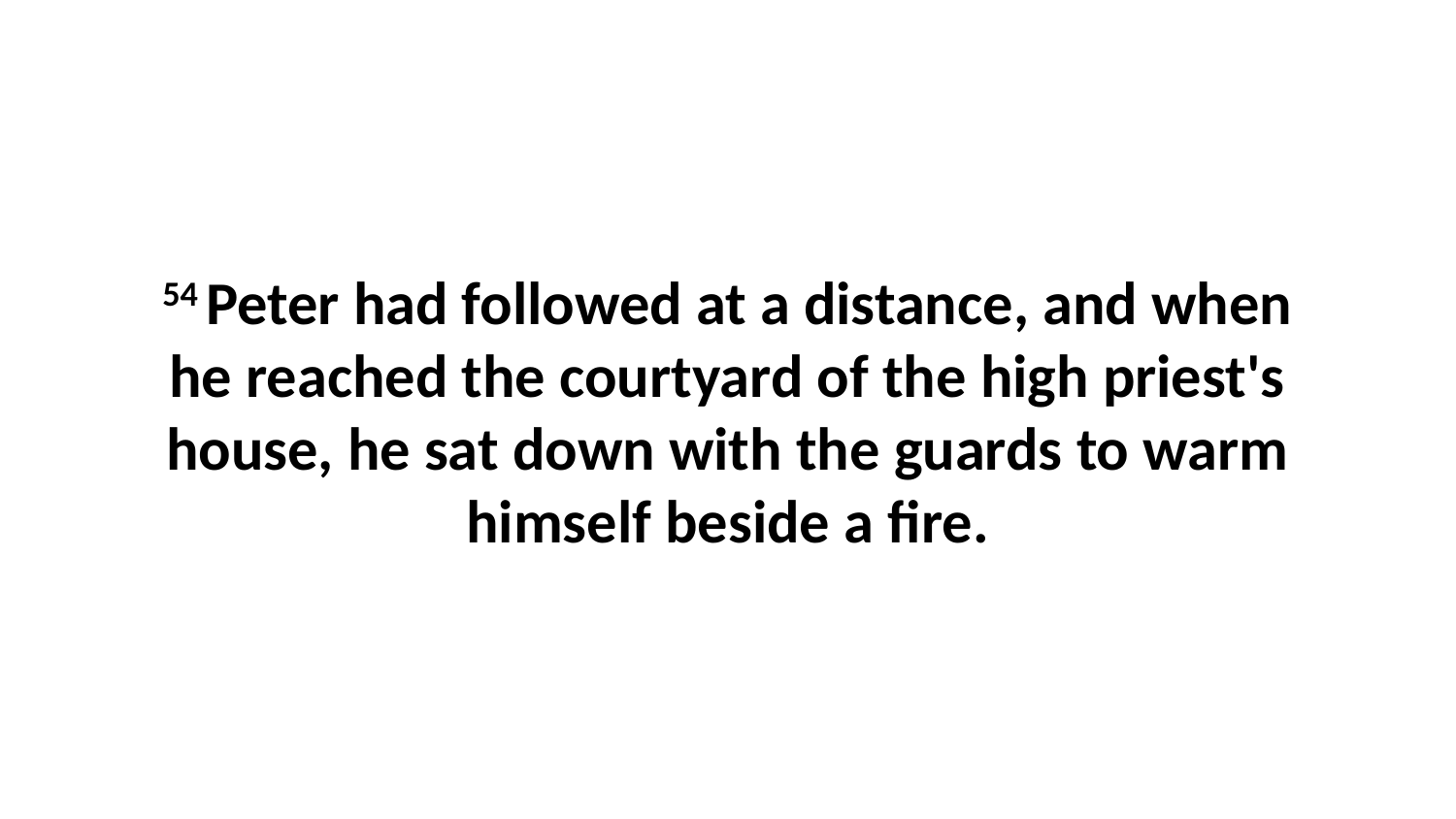

54 Peter had followed at a distance, and when he reached the courtyard of the high priest's house, he sat down with the guards to warm himself beside a fire.